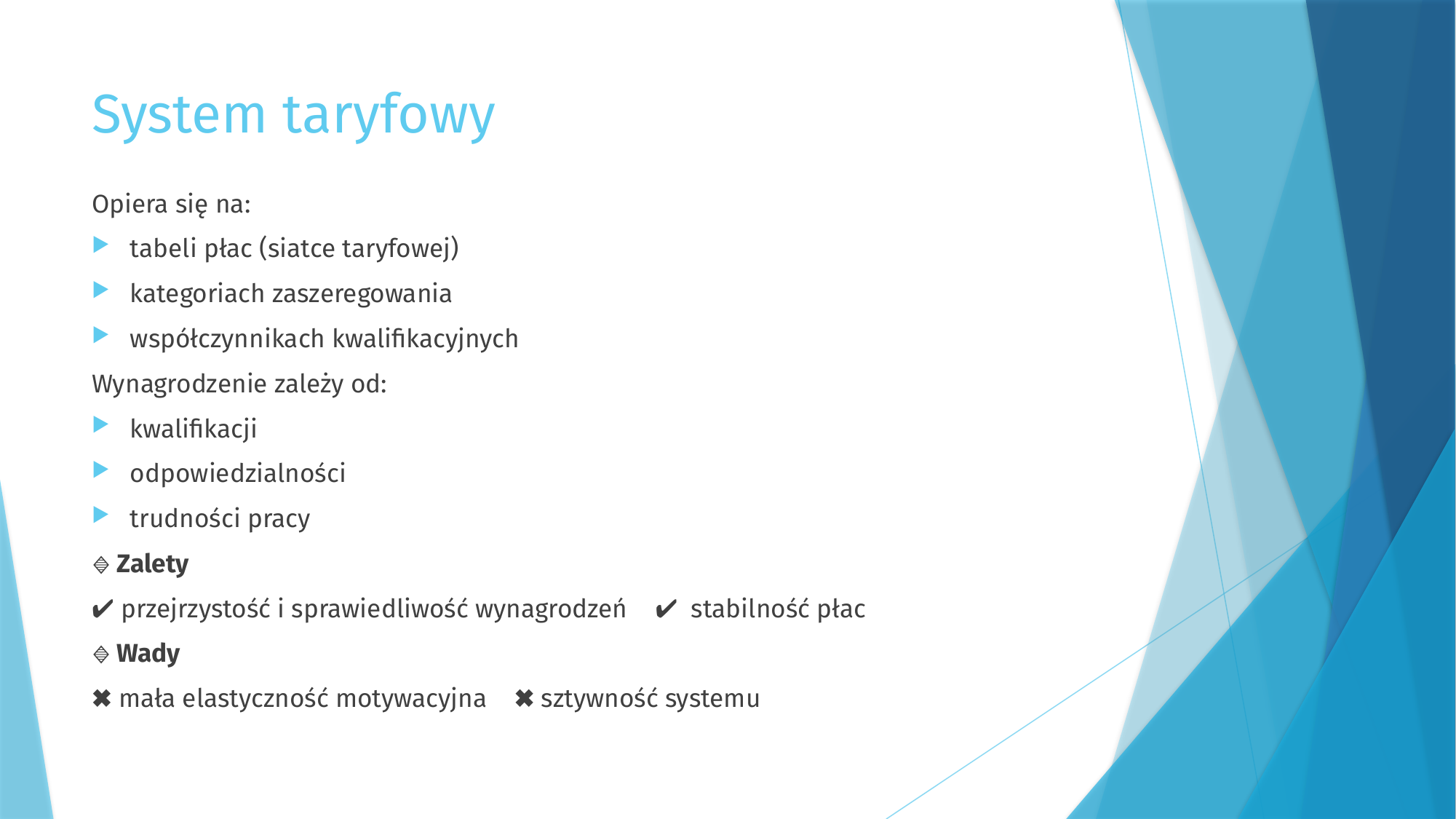

# System taryfowy
Opiera się na:
tabeli płac (siatce taryfowej)
kategoriach zaszeregowania
współczynnikach kwalifikacyjnych
Wynagrodzenie zależy od:
kwalifikacji
odpowiedzialności
trudności pracy
🔹 Zalety
✔ przejrzystość i sprawiedliwość wynagrodzeń    ✔  stabilność płac
🔹 Wady
✖ mała elastyczność motywacyjna    ✖ sztywność systemu